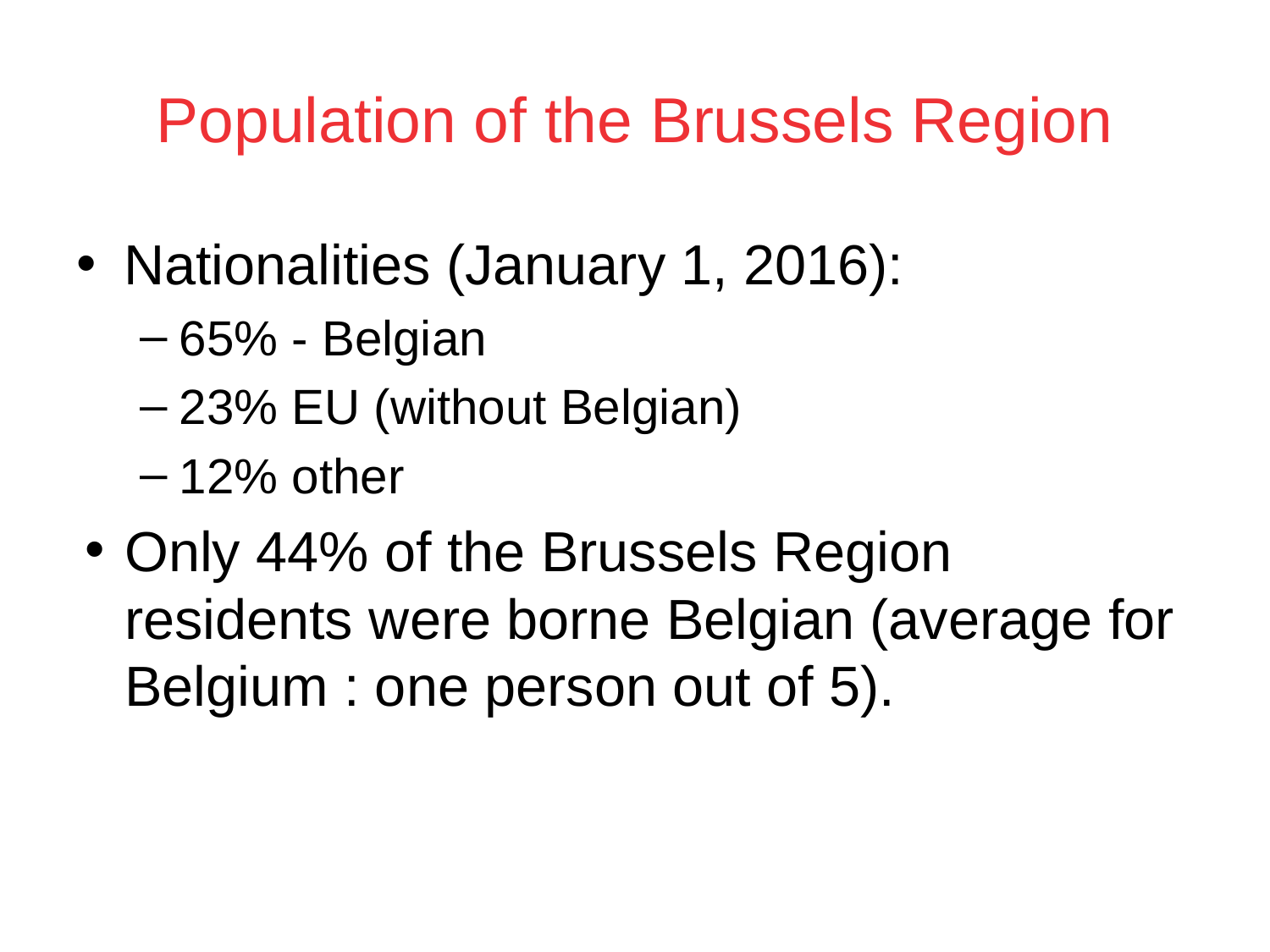

# Population of the Brussels Region
Nationalities (January 1, 2016):
65% - Belgian
23% EU (without Belgian)
12% other
Only 44% of the Brussels Region residents were borne Belgian (average for Belgium : one person out of 5).